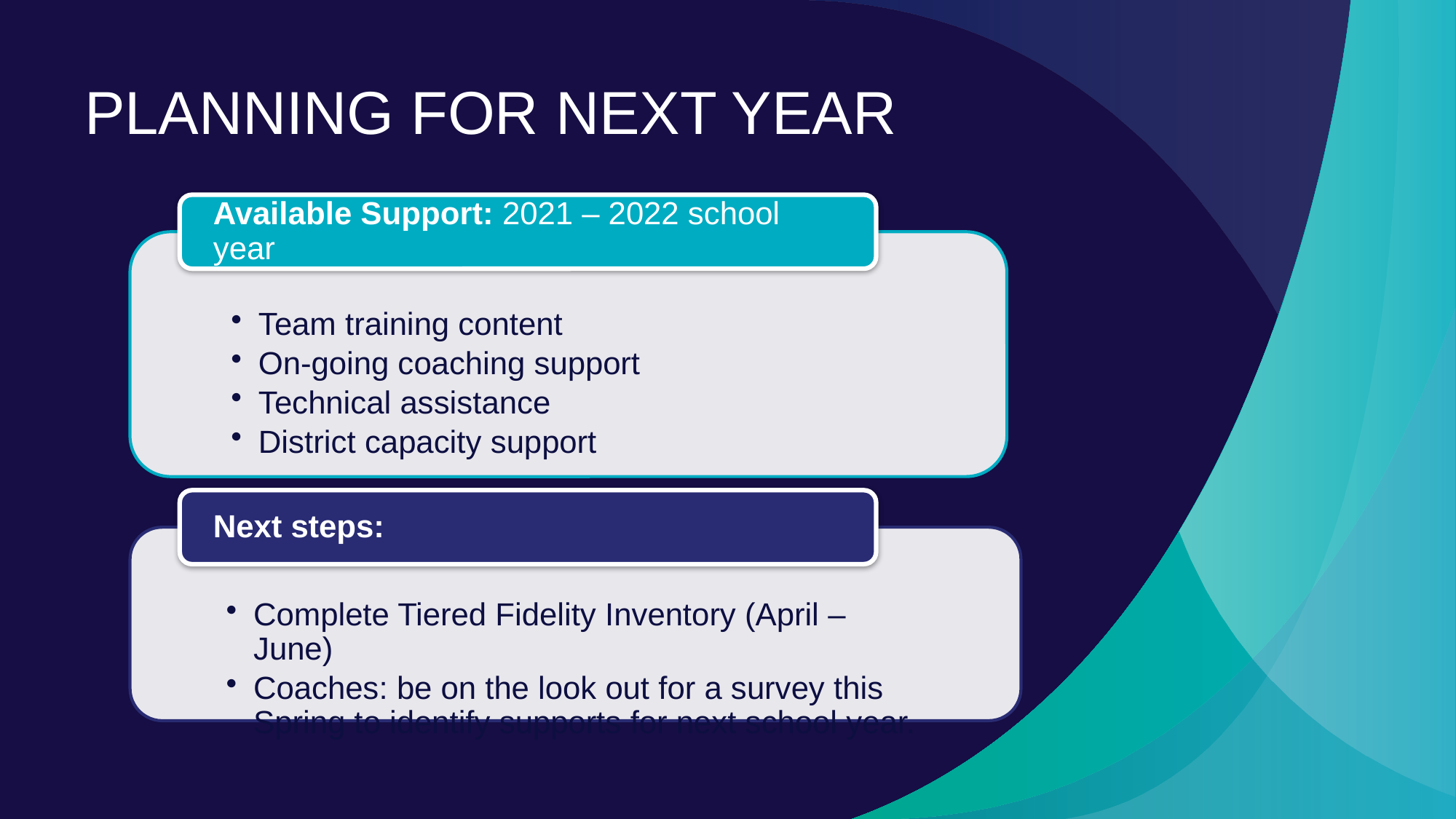

PLANNING FOR NEXT YEAR
Team training content
On-going coaching support
Technical assistance
District capacity support
Available Support: 2021 – 2022 school year
Complete Tiered Fidelity Inventory (April – June)
Coaches: be on the look out for a survey this Spring to identify supports for next school year.
Next steps: